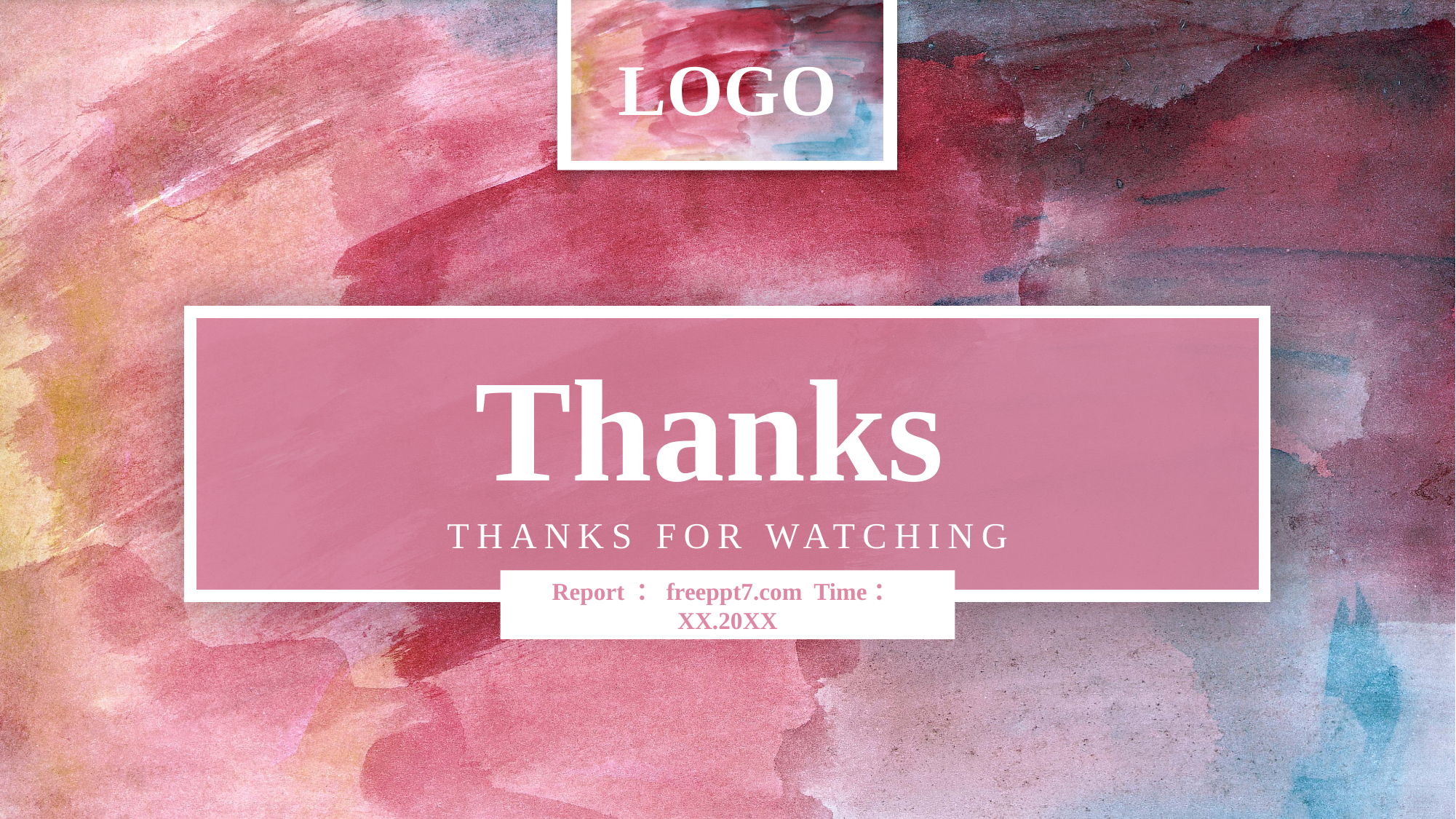

LOGO

Thanks
THANKS FOR WATCHING
Report ：freeppt7.com  Time：XX.20XX